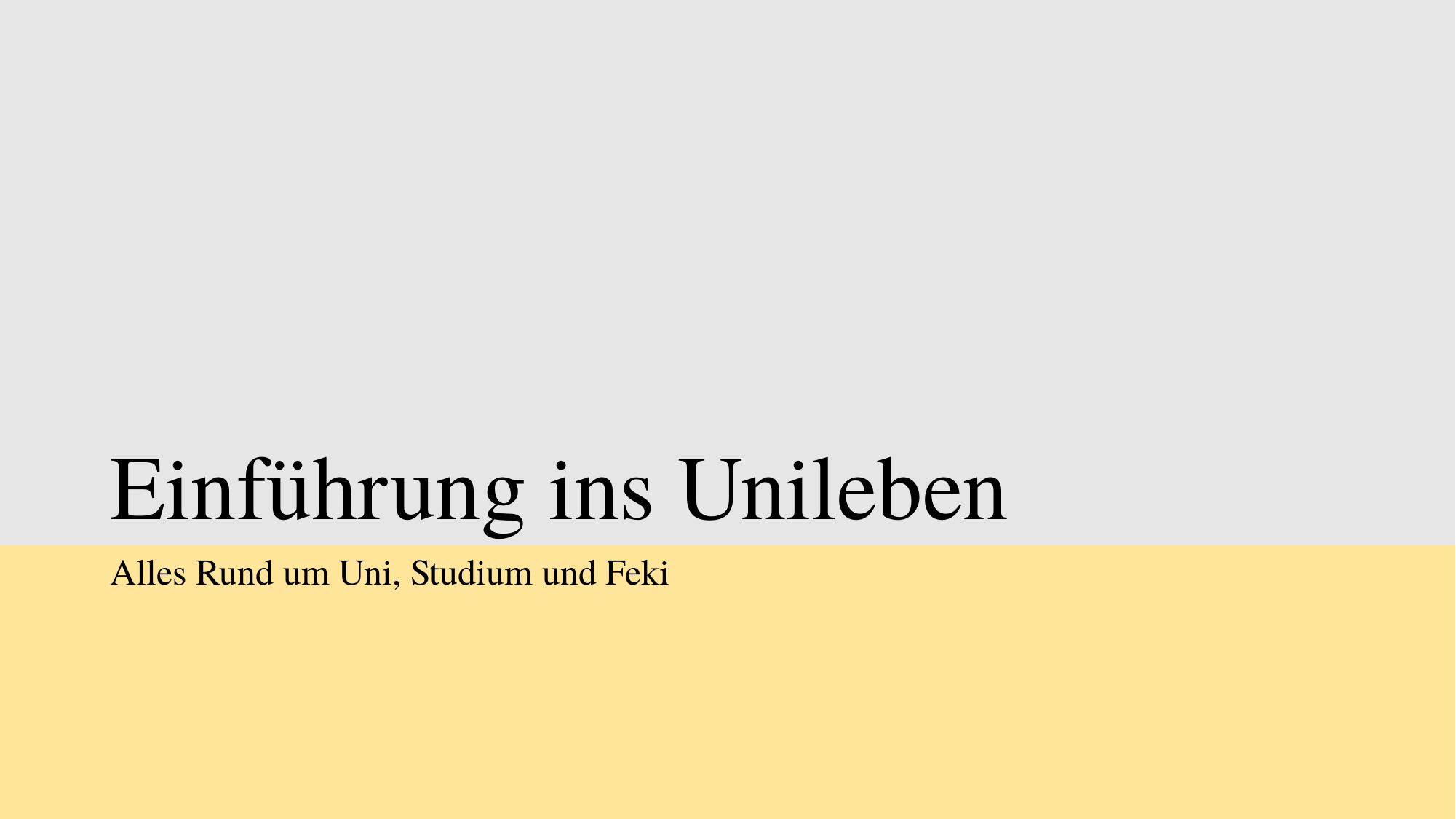

# Einführung ins Unileben
Alles Rund um Uni, Studium und Feki